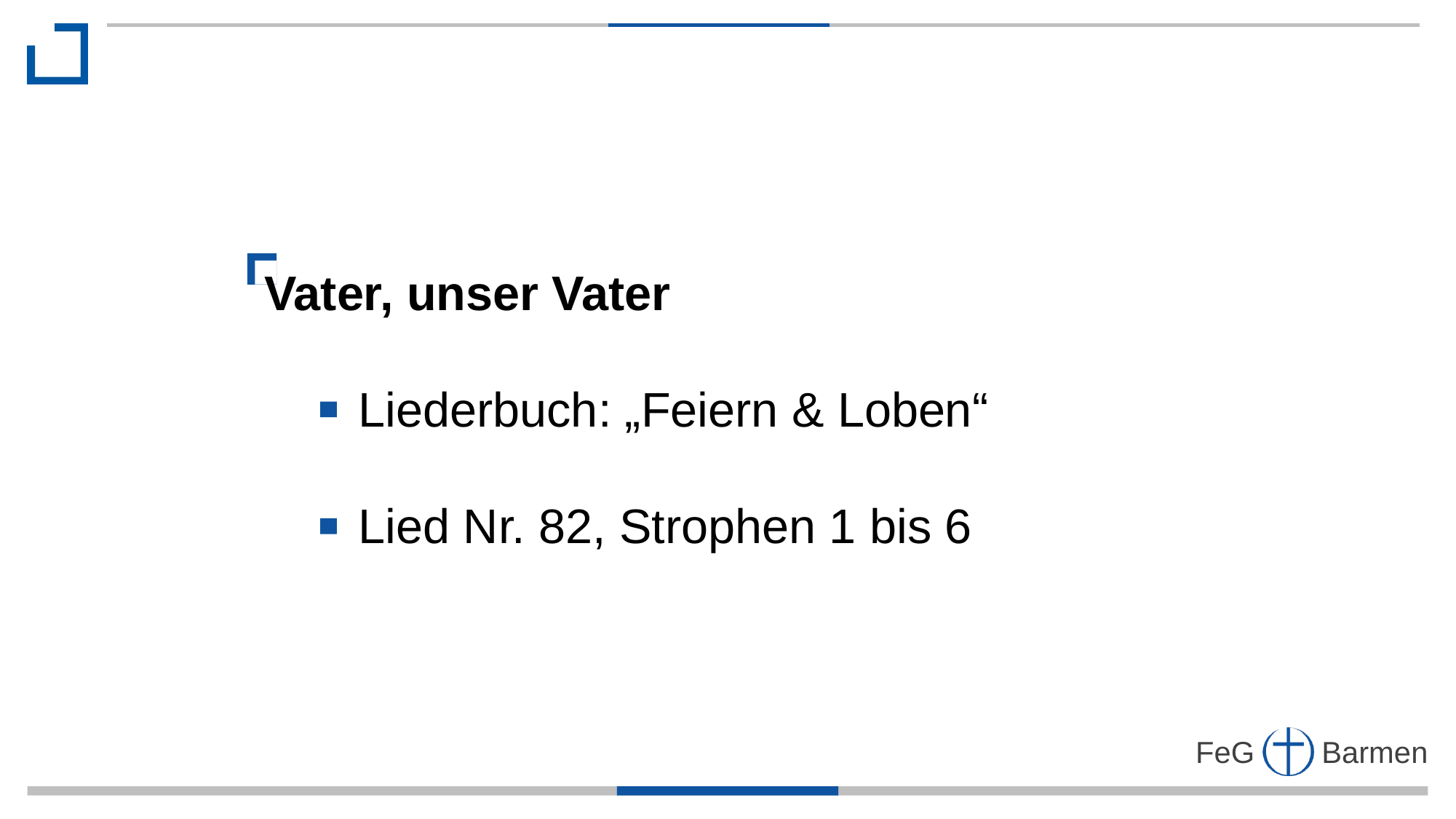

Vater, unser Vater

       Liederbuch: „Feiern & Loben“

       Lied Nr. 82, Strophen 1 bis 6